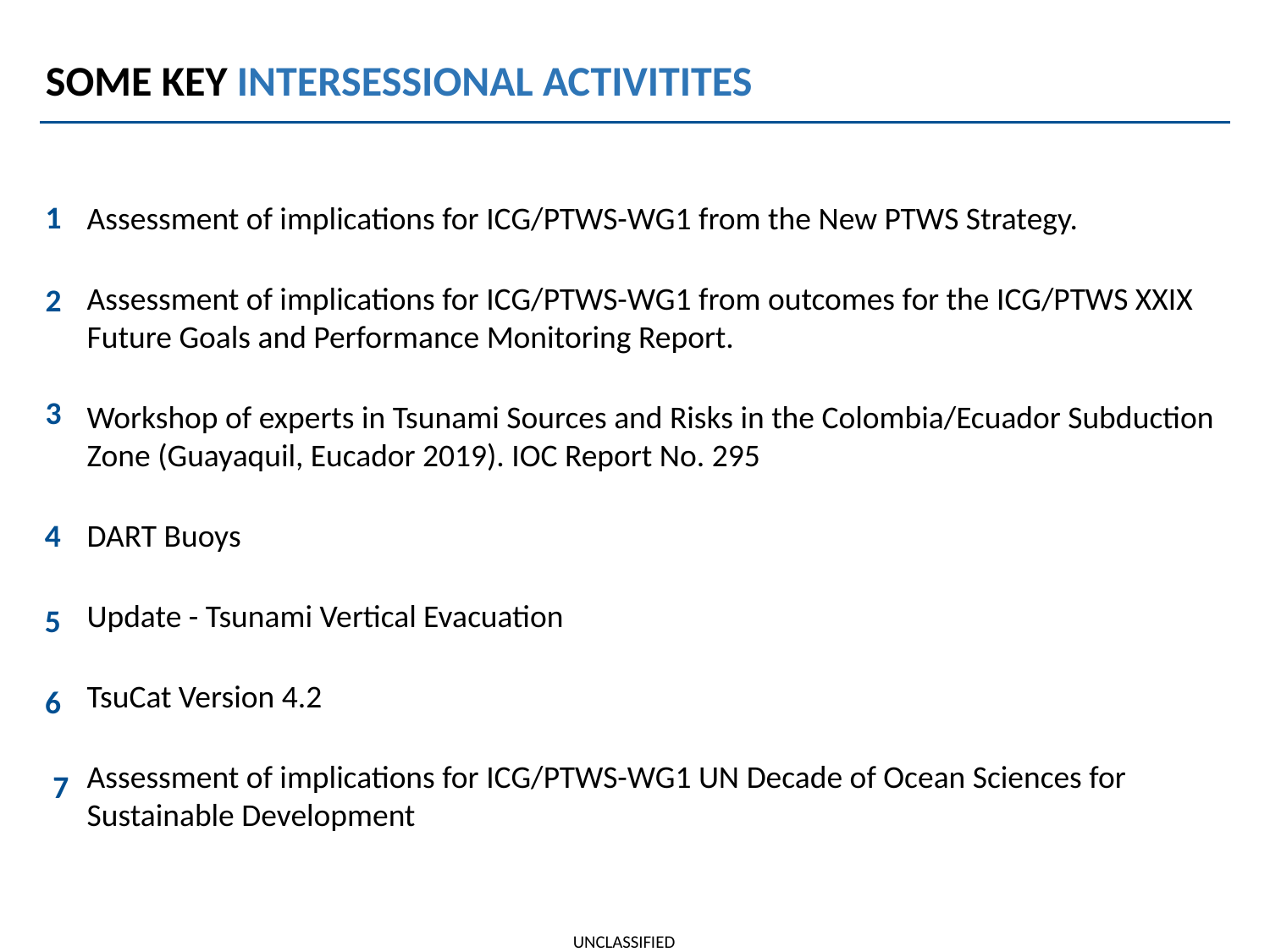

SOME KEY INTERSESSIONAL ACTIVITITES
1
Assessment of implications for ICG/PTWS-WG1 from the New PTWS Strategy.
Assessment of implications for ICG/PTWS-WG1 from outcomes for the ICG/PTWS XXIX Future Goals and Performance Monitoring Report.
Workshop of experts in Tsunami Sources and Risks in the Colombia/Ecuador Subduction Zone (Guayaquil, Eucador 2019). IOC Report No. 295
DART Buoys
Update - Tsunami Vertical Evacuation
TsuCat Version 4.2
Assessment of implications for ICG/PTWS-WG1 UN Decade of Ocean Sciences for Sustainable Development
2
3
4
5
6
7